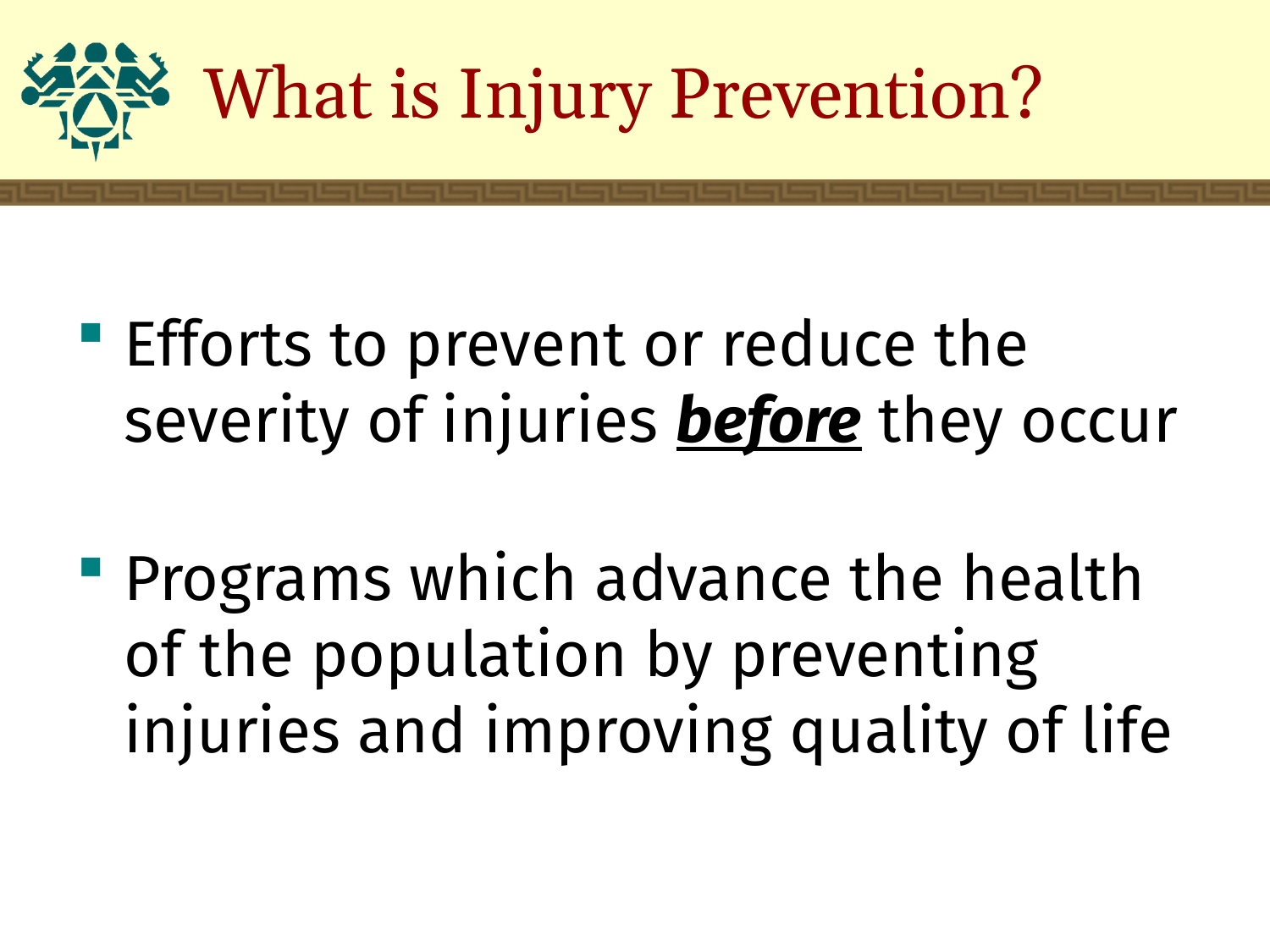

# What is Injury Prevention?

Efforts to prevent or reduce the severity of injuries before they occur

Programs which advance the health of the population by preventing injuries and improving quality of life